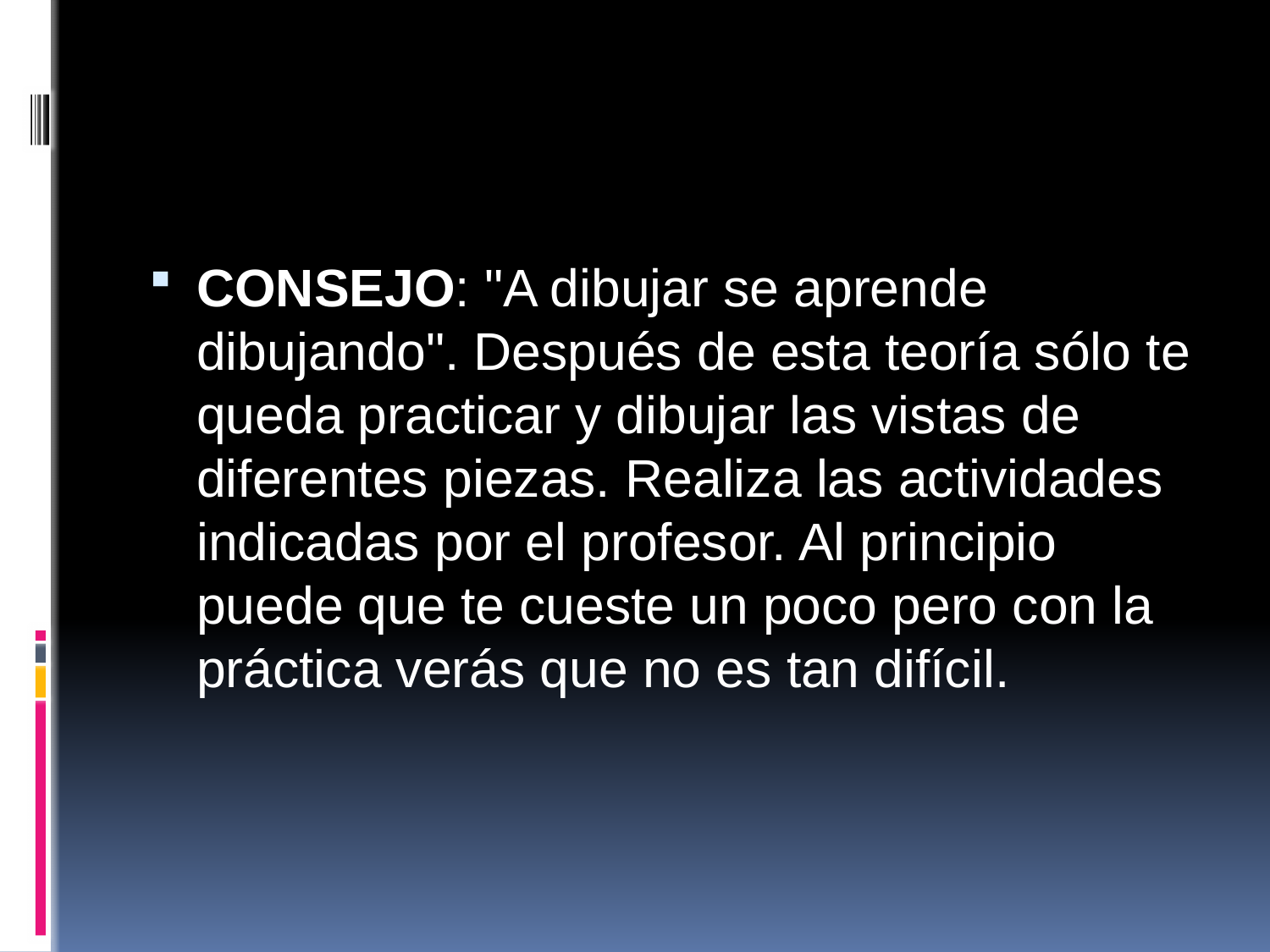

#
CONSEJO: "A dibujar se aprende dibujando". Después de esta teoría sólo te queda practicar y dibujar las vistas de diferentes piezas. Realiza las actividades indicadas por el profesor. Al principio puede que te cueste un poco pero con la práctica verás que no es tan difícil.